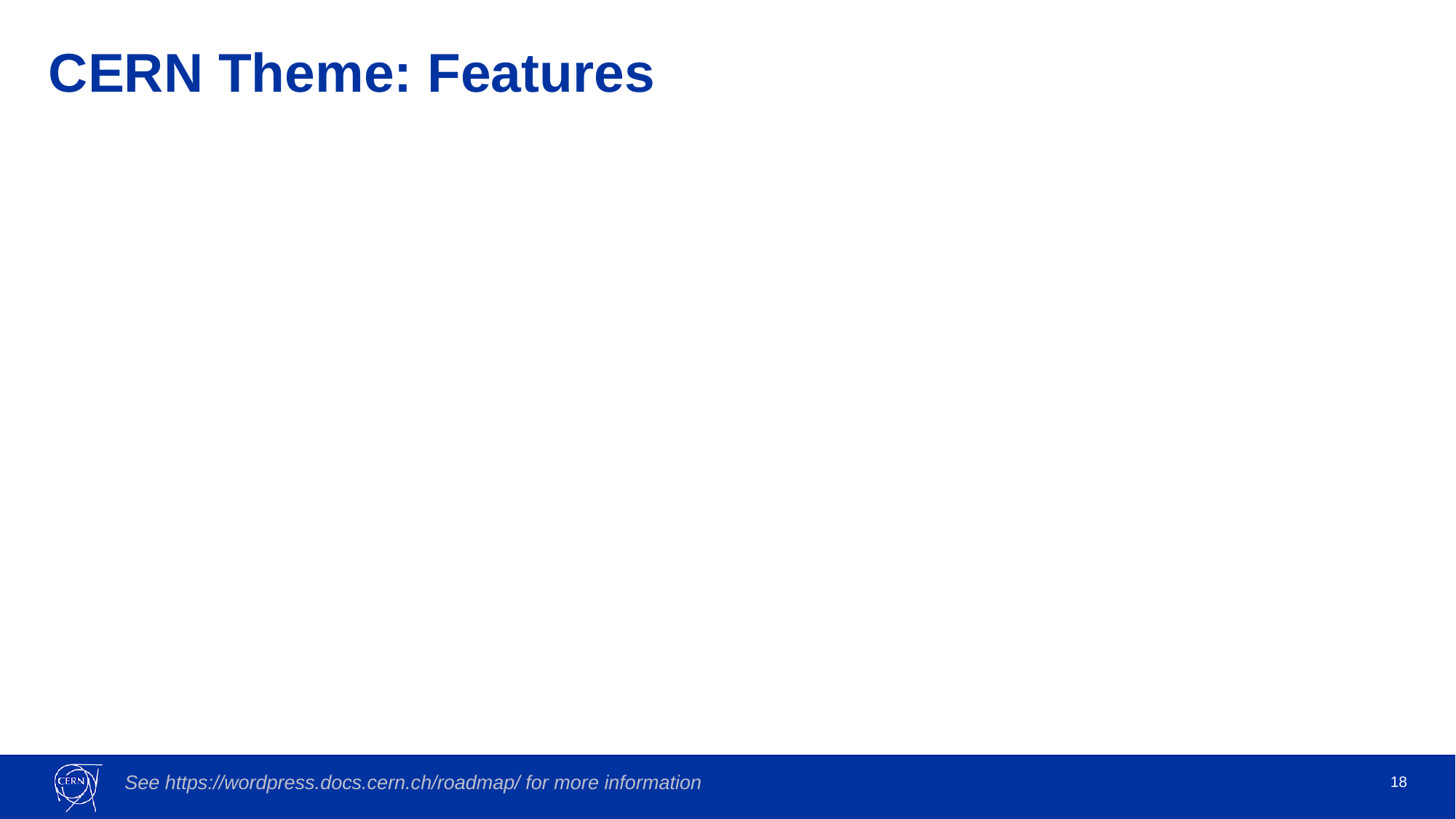

# CERN Theme: Features
See https://wordpress.docs.cern.ch/roadmap/ for more information
18